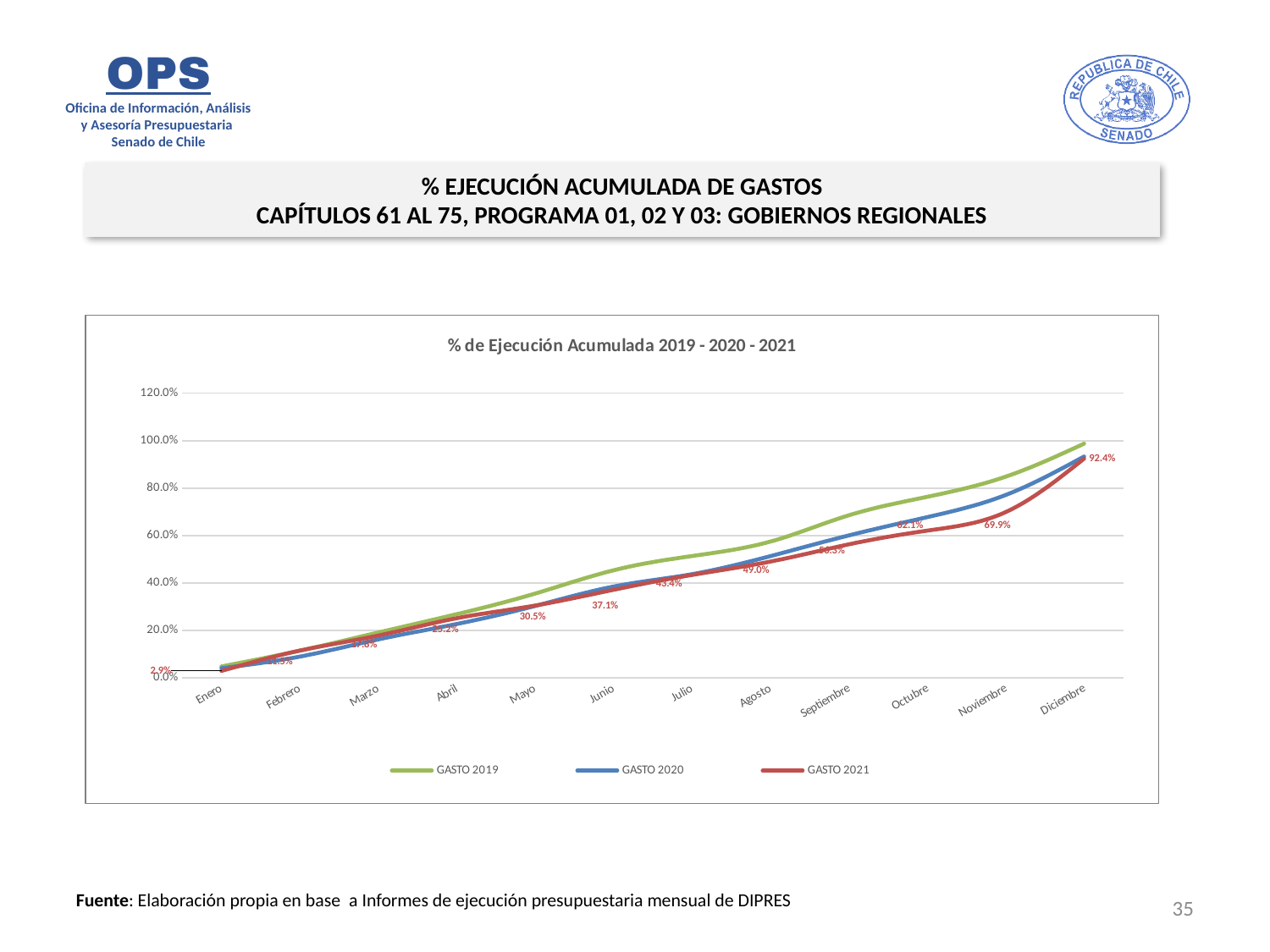

% EJECUCIÓN ACUMULADA DE GASTOS
CAPÍTULOS 61 AL 75, PROGRAMA 01, 02 Y 03: GOBIERNOS REGIONALES

### Chart: % de Ejecución Acumulada 2019 - 2020 - 2021

| Category | GASTO 2019 | GASTO 2020 | GASTO 2021 |
|---|---|---|---|
|  | 0.048386941878788024 | 0.04094004343495179 | 0.029499665008240503 |
|  | 0.11492254785857535 | 0.08980040645561536 | 0.1151421994867096 |
|  | 0.19142710310663055 | 0.16230411962148097 | 0.17847830721562527 |
|  | 0.2686530734179912 | 0.2272896814166601 | 0.2516255040206703 |
|  | 0.3554702809227953 | 0.3032809298445282 | 0.305016961879632 |
|  | 0.453649949838983 | 0.38515381288069817 | 0.3714710677844806 |
|  | 0.5137613490967876 | 0.43722841744897983 | 0.43404123353804985 |
|  | 0.5745856432235797 | 0.5133546503508392 | 0.49031599562692135 |
|  | 0.68544180948346 | 0.6006014827170171 | 0.5630306204370855 |
|  | 0.7633613240304095 | 0.6776885134581516 | 0.6207002638070397 |
|  | 0.8482452675809888 | 0.7710021738704294 | 0.6988957200822717 |
|  | 0.9874371828402523 | 0.9332159284277178 | 0.9242855793126243 |
35